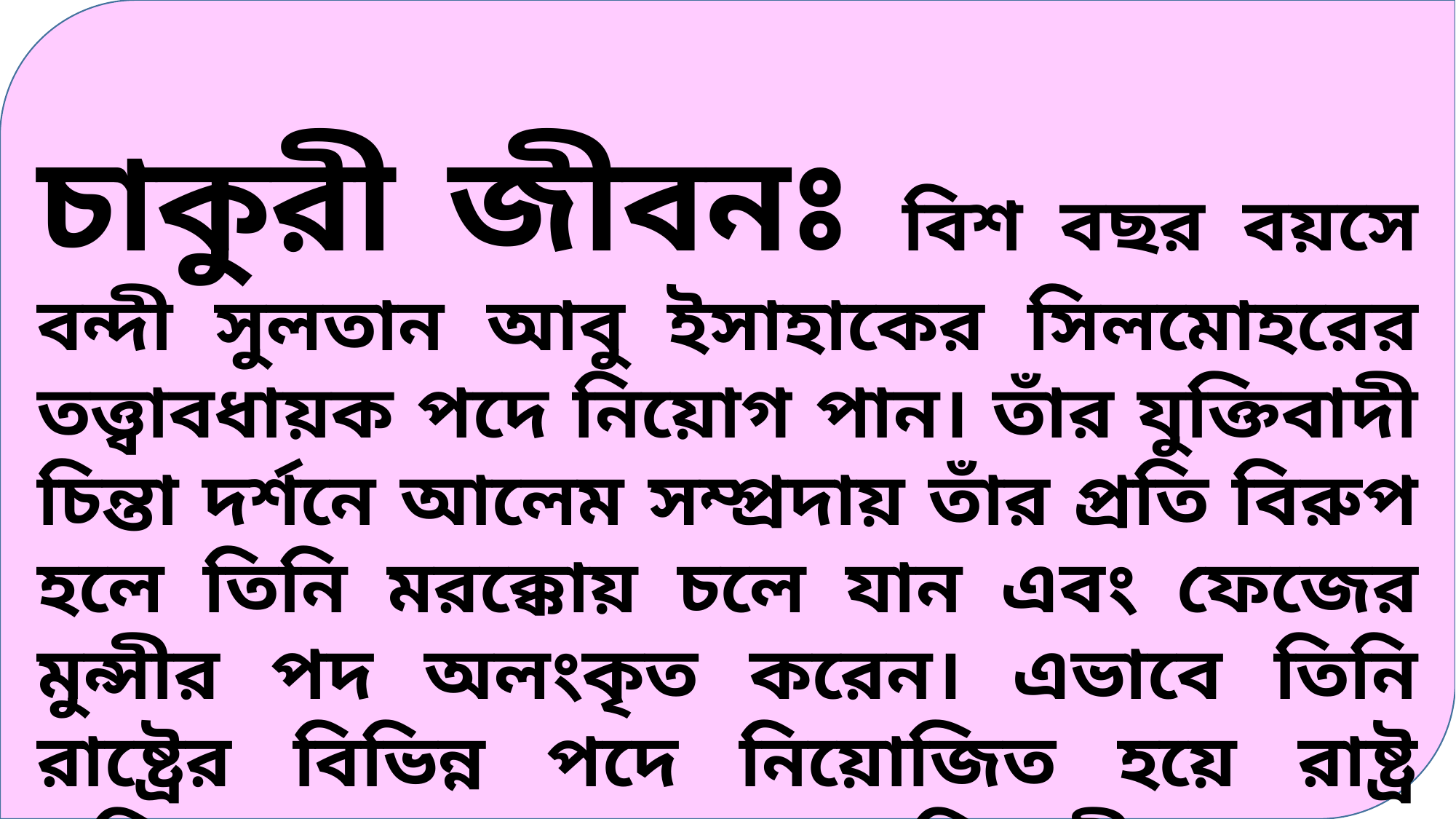

চাকুরী জীবনঃ বিশ বছর বয়সে বন্দী সুলতান আবু ইসাহাকের সিলমোহরের তত্ত্বাবধায়ক পদে নিয়োগ পান। তাঁর যুক্তিবাদী চিন্তা দর্শনে আলেম সম্প্রদায় তাঁর প্রতি বিরুপ হলে তিনি মরক্কোয় চলে যান এবং ফেজের মুন্সীর পদ অলংকৃত করেন। এভাবে তিনি রাষ্ট্রের বিভিন্ন পদে নিয়োজিত হয়ে রাষ্ট্র পরিচালনায় বাস্তব জ্ঞানের অধিকারী হন।